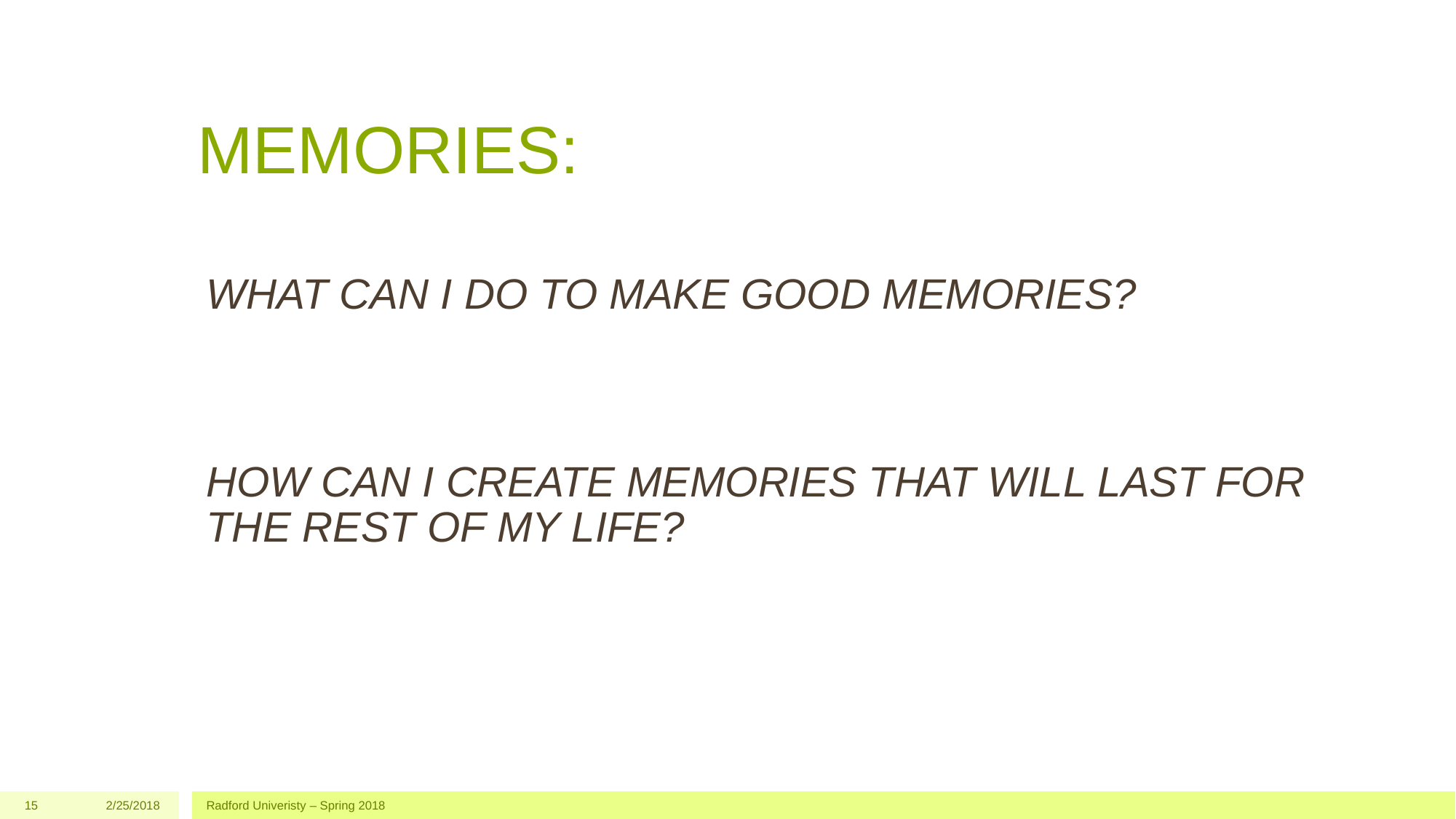

MEMORIES:
WHAT CAN I DO TO MAKE GOOD MEMORIES?

HOW CAN I CREATE MEMORIES THAT WILL LAST FOR THE REST OF MY LIFE?

15
2/25/2018
Radford Univeristy – Spring 2018